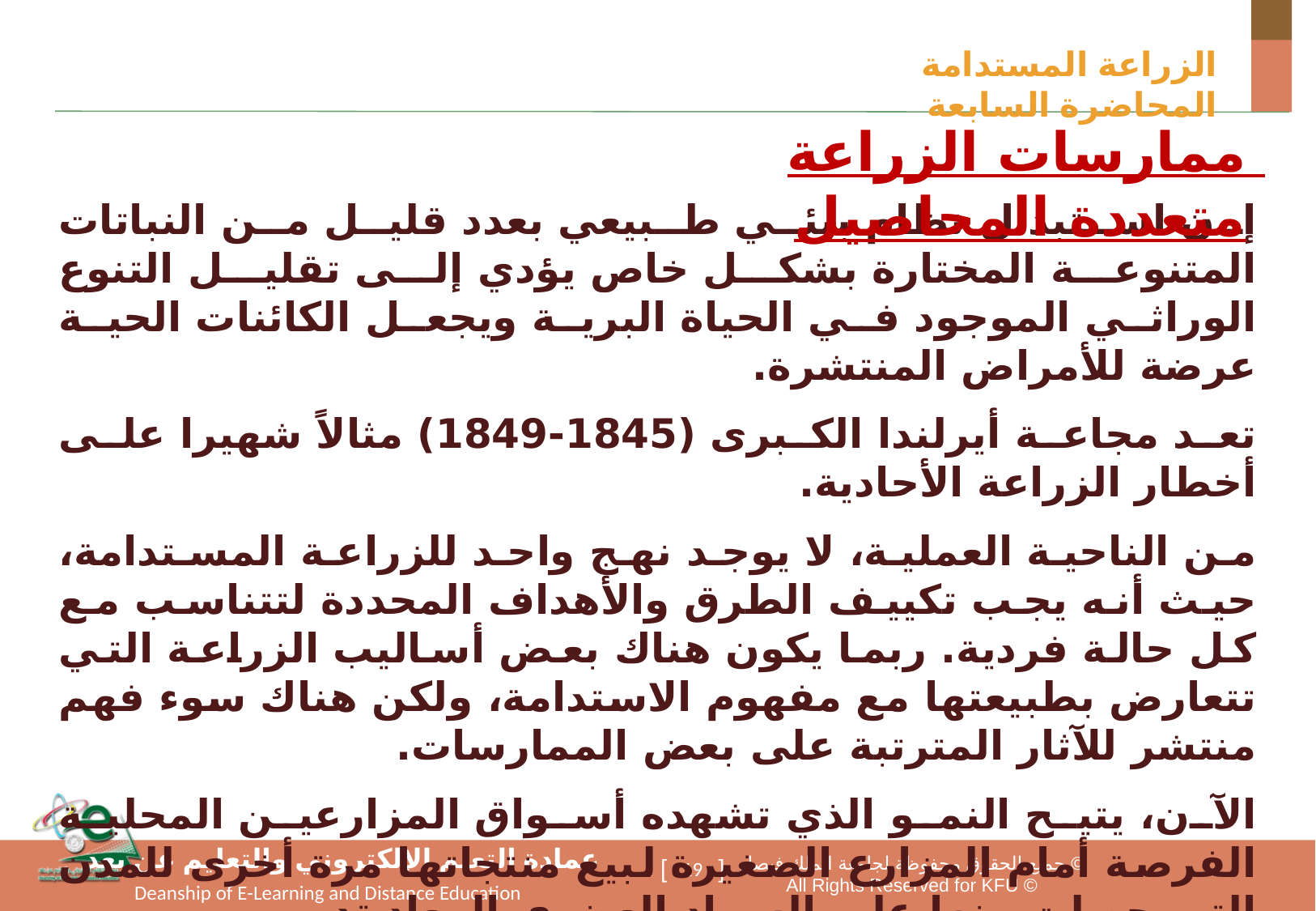

الزراعة المستدامة                                                                            المحاضرة السابعة
ممارسات الزراعة متعددة المحاصيل
إن استبدال نظام بيئي طبيعي بعدد قليل من النباتات المتنوعة المختارة بشكل خاص يؤدي إلى تقليل التنوع الوراثي الموجود في الحياة البرية ويجعل الكائنات الحية عرضة للأمراض المنتشرة.
تعد مجاعة أيرلندا الكبرى (1845-1849) مثالاً شهيرا على أخطار الزراعة الأحادية.
من الناحية العملية، لا يوجد نهج واحد للزراعة المستدامة، حيث أنه يجب تكييف الطرق والأهداف المحددة لتتناسب مع كل حالة فردية. ربما يكون هناك بعض أساليب الزراعة التي تتعارض بطبيعتها مع مفهوم الاستدامة، ولكن هناك سوء فهم منتشر للآثار المترتبة على بعض الممارسات.
الآن، يتيح النمو الذي تشهده أسواق المزارعين المحلية الفرصة أمام المزارع الصغيرة لبيع منتجاتها مرة أخرى للمدن التي حصلت منها على السماد العضوي المعاد تدويره.
يساعد استخدام إعادة التدوير المحلية في صرف الأشخاص عن اتباع أساليب القطع والحرق التي تعد سمة مميزة لـلزراعة المتنقلة وغالبًا ما يُذكر أن لها آثارًا تدميرية بطبيعتها.
19